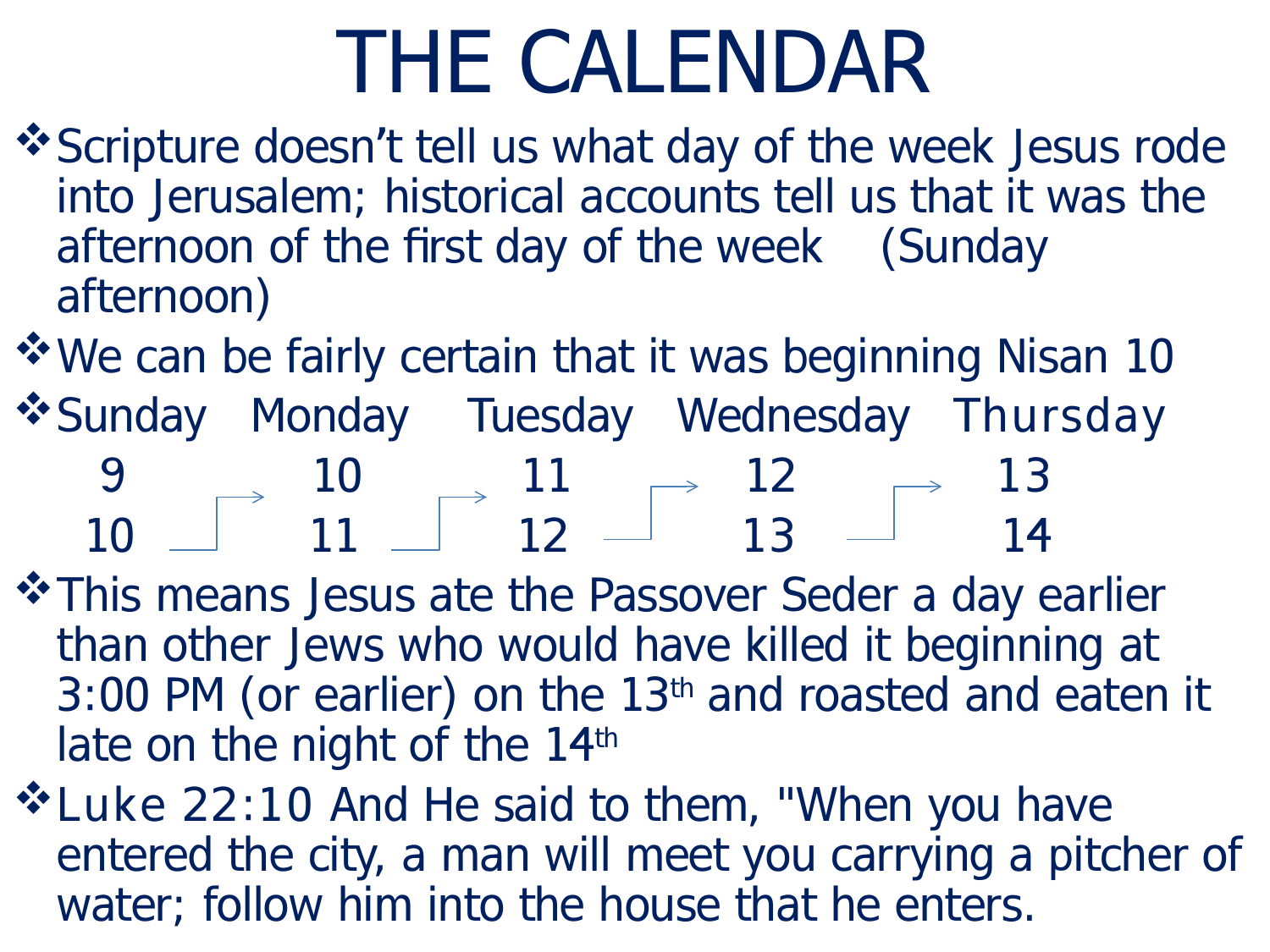

# THE CALENDAR
Scripture doesn’t tell us what day of the week Jesus rode into Jerusalem; historical accounts tell us that it was the afternoon of the first day of the week    (Sunday afternoon)
We can be fairly certain that it was beginning Nisan 10
Sunday   Monday    Tuesday   Wednesday   Thursday
      9             10           11            12              13
     10            11           12            13              14
This means Jesus ate the Passover Seder a day earlier than other Jews who would have killed it beginning at 3:00 PM (or earlier) on the 13th and roasted and eaten it late on the night of the 14th
Luke 22:10 And He said to them, "When you have entered the city, a man will meet you carrying a pitcher of water; follow him into the house that he enters.